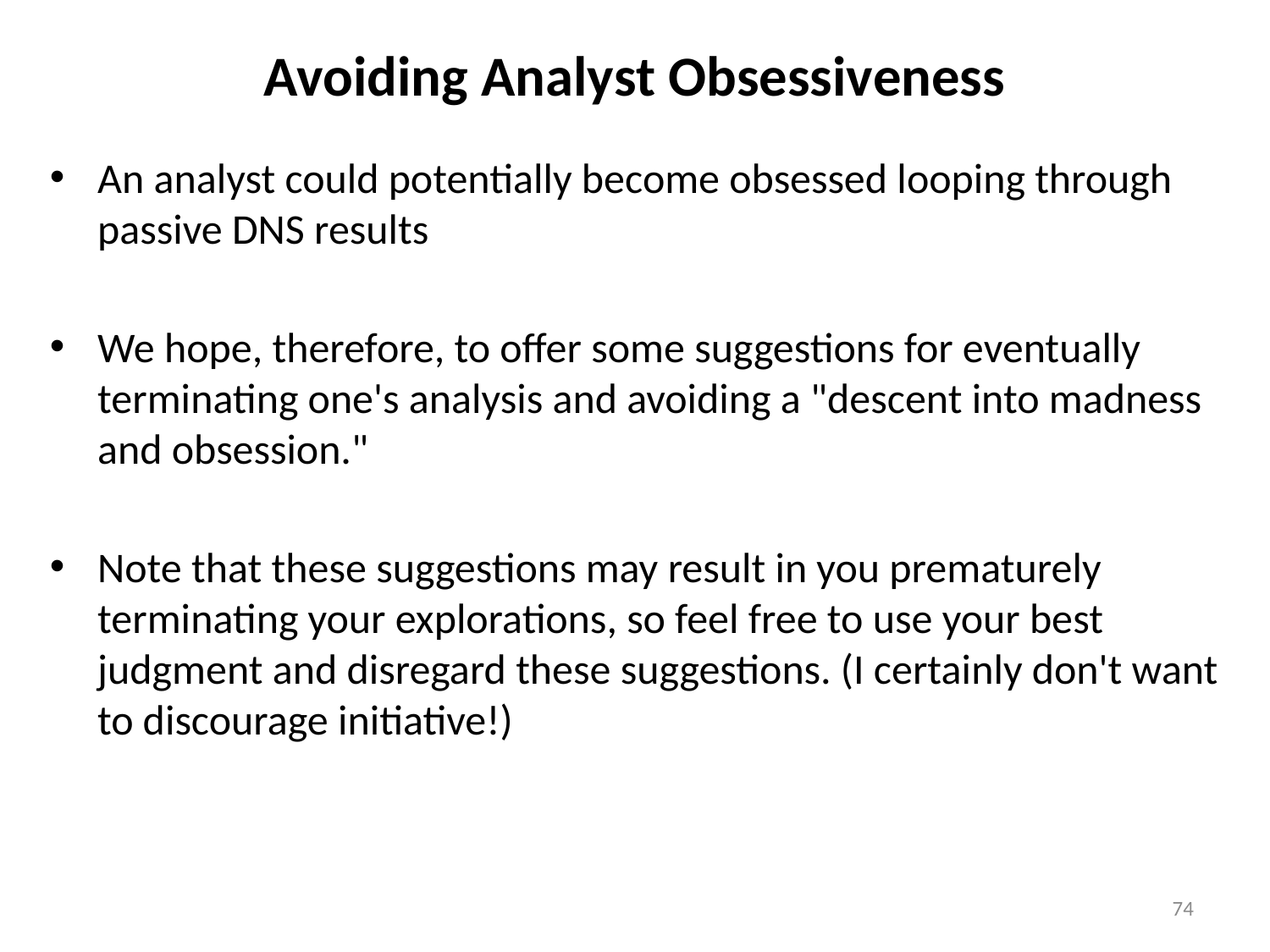

# Avoiding Analyst Obsessiveness
An analyst could potentially become obsessed looping through passive DNS results

We hope, therefore, to offer some suggestions for eventually terminating one's analysis and avoiding a "descent into madness and obsession."

Note that these suggestions may result in you prematurely terminating your explorations, so feel free to use your best judgment and disregard these suggestions. (I certainly don't want to discourage initiative!)
74